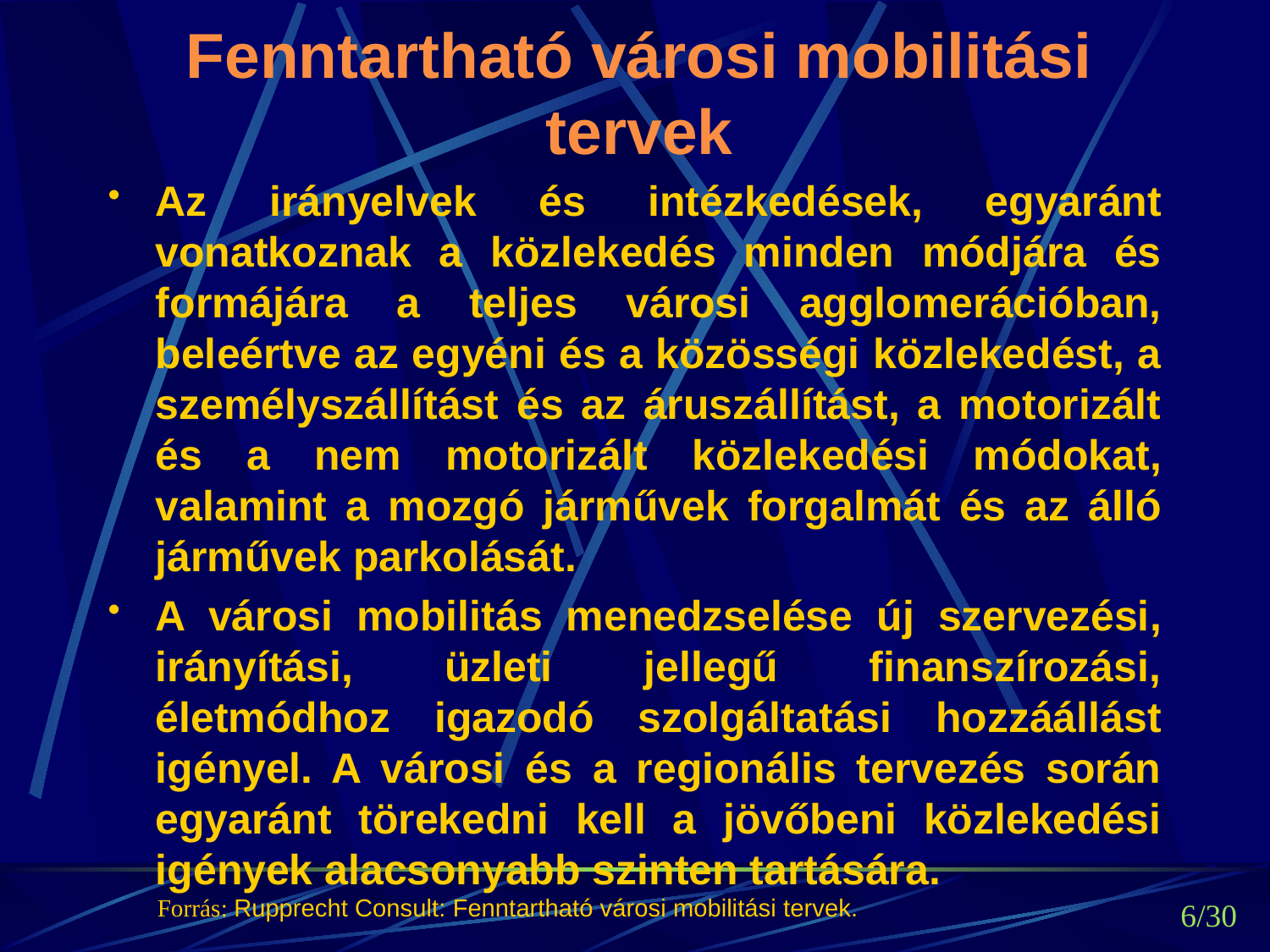

# Fenntartható városi mobilitási tervek
Az irányelvek és intézkedések, egyaránt vonatkoznak a közlekedés minden módjára és formájára a teljes városi agglomerációban, beleértve az egyéni és a közösségi közlekedést, a személyszállítást és az áruszállítást, a motorizált és a nem motorizált közlekedési módokat, valamint a mozgó járművek forgalmát és az álló járművek parkolását.
A városi mobilitás menedzselése új szervezési, irányítási, üzleti jellegű finanszírozási, életmódhoz igazodó szolgáltatási hozzáállást igényel. A városi és a regionális tervezés során egyaránt törekedni kell a jövőbeni közlekedési igények alacsonyabb szinten tartására.
6/30
Forrás: Rupprecht Consult: Fenntartható városi mobilitási tervek.